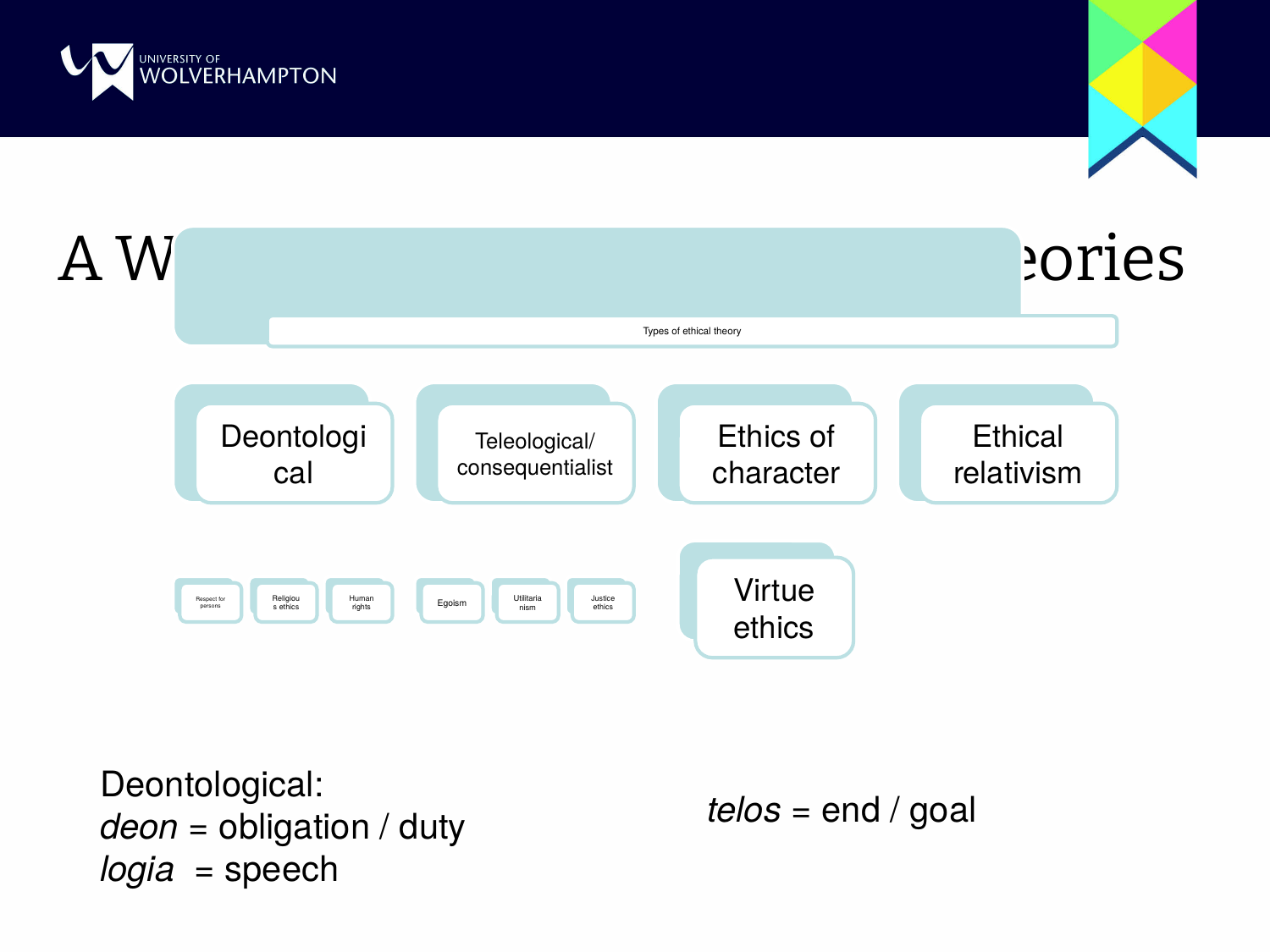

# A Way of Categorising Ethical Theories
Types of ethical theory
Deontological
Respect for persons
Religious ethics
Teleological/ consequentialist
Utilitarianism
Ethics of character
Ethical relativism
Human rights
Egoism
Virtue ethics
Justice ethics
Deontological:
deon = obligation / duty
logia  = speech
telos = end / goal